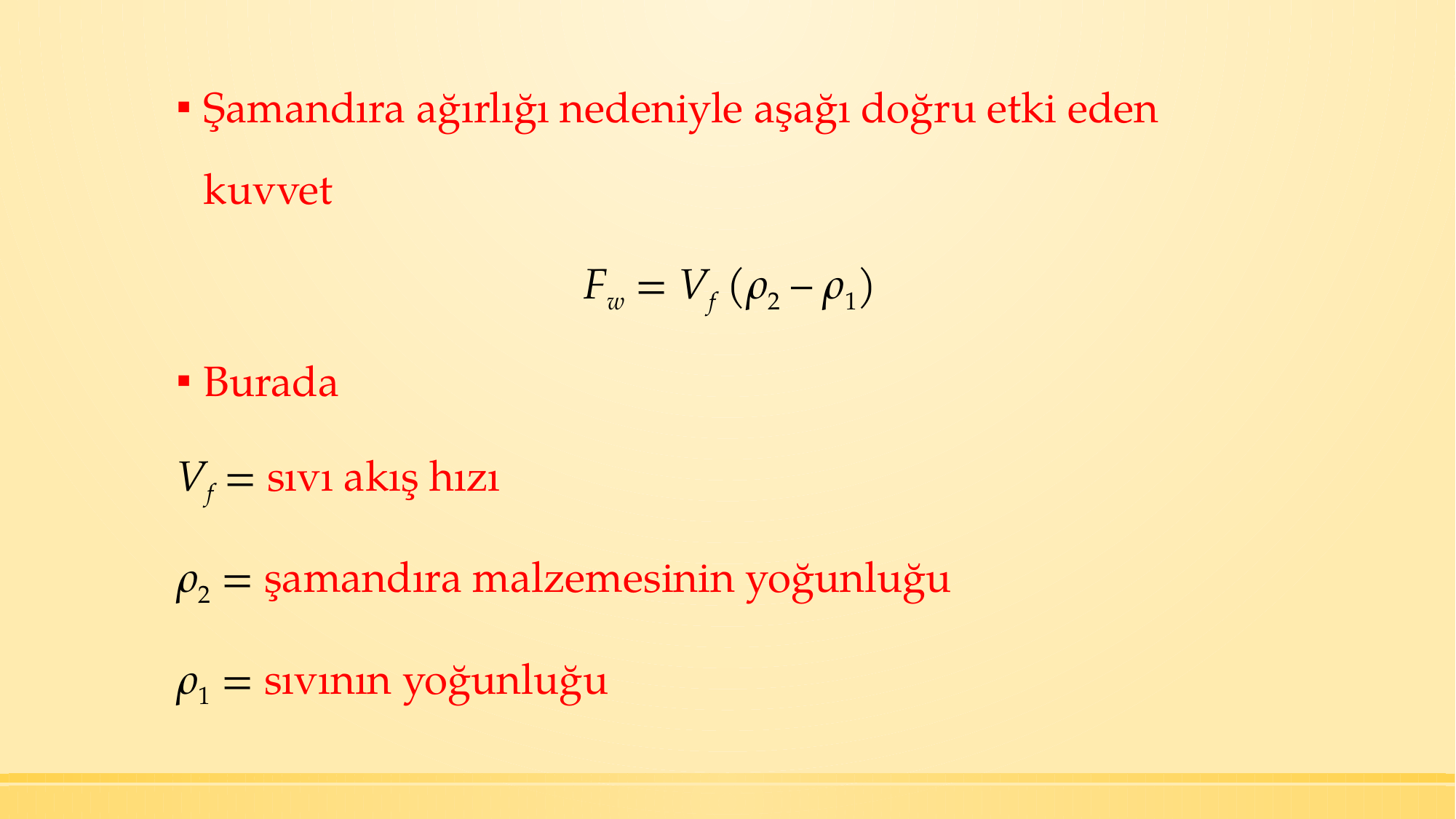

Şamandıra ağırlığı nedeniyle aşağı doğru etki eden kuvvet
Fw = Vf (ρ2 – ρ1)
Burada
Vf = sıvı akış hızı
ρ2 = şamandıra malzemesinin yoğunluğu
ρ1 = sıvının yoğunluğu